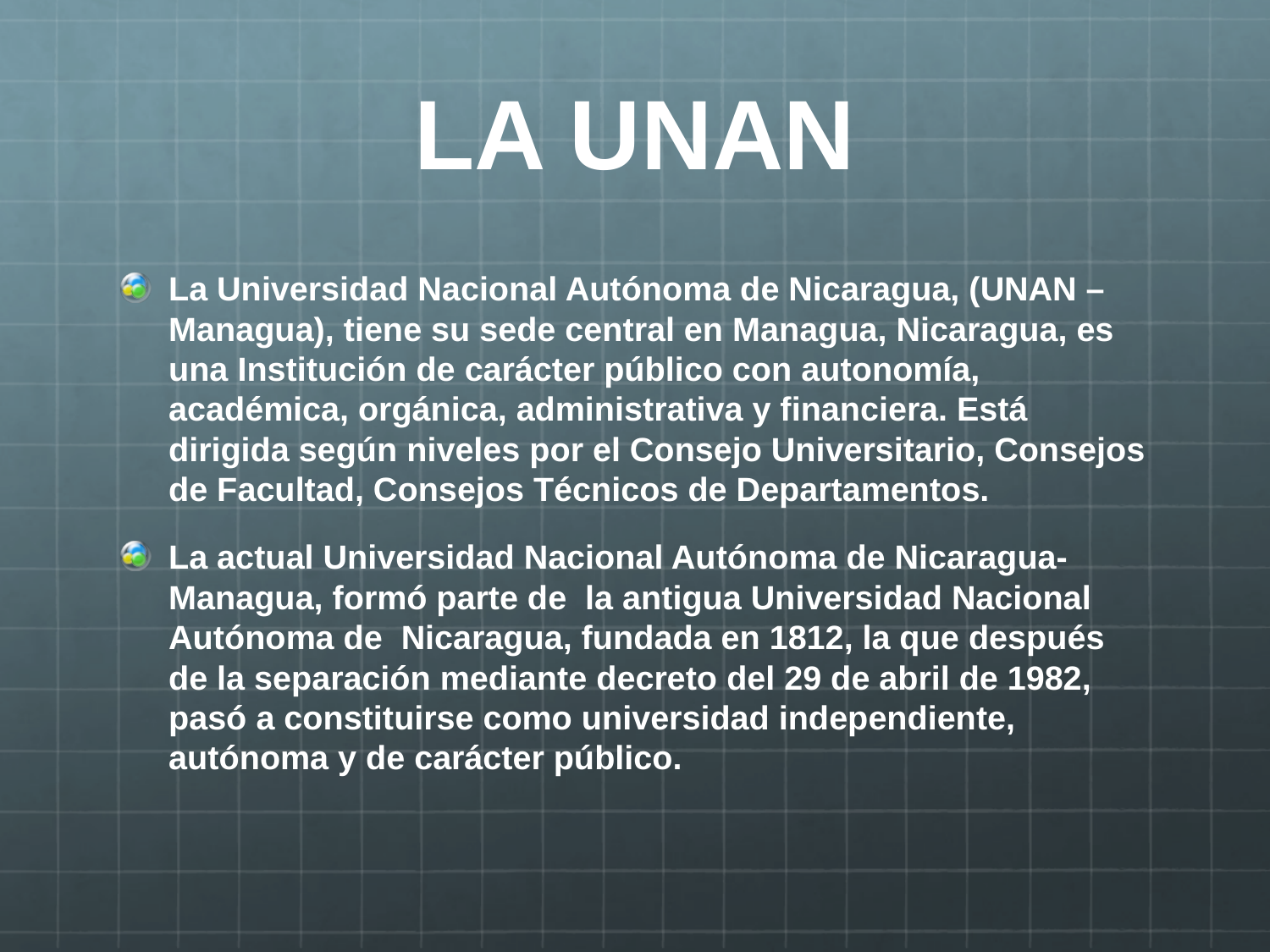

# LA UNAN
La Universidad Nacional Autónoma de Nicaragua, (UNAN – Managua), tiene su sede central en Managua, Nicaragua, es una Institución de carácter público con autonomía, académica, orgánica, administrativa y financiera. Está dirigida según niveles por el Consejo Universitario, Consejos de Facultad, Consejos Técnicos de Departamentos.
La actual Universidad Nacional Autónoma de Nicaragua- Managua, formó parte de  la antigua Universidad Nacional Autónoma de  Nicaragua, fundada en 1812, la que después de la separación mediante decreto del 29 de abril de 1982, pasó a constituirse como universidad independiente, autónoma y de carácter público.